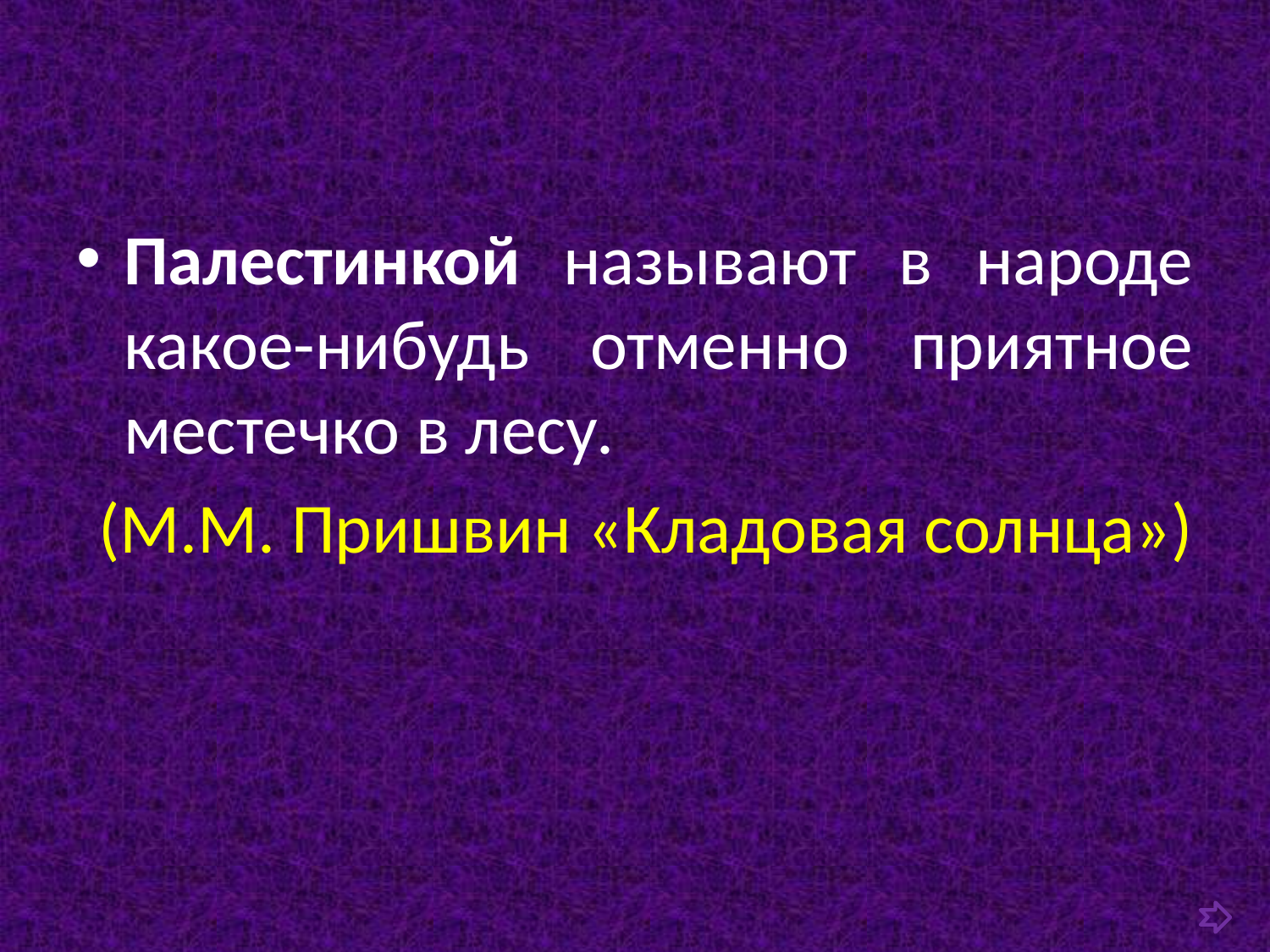

Палестинкой называют в народе какое-нибудь отменно приятное местечко в лесу.
 (М.М. Пришвин «Кладовая солнца»)